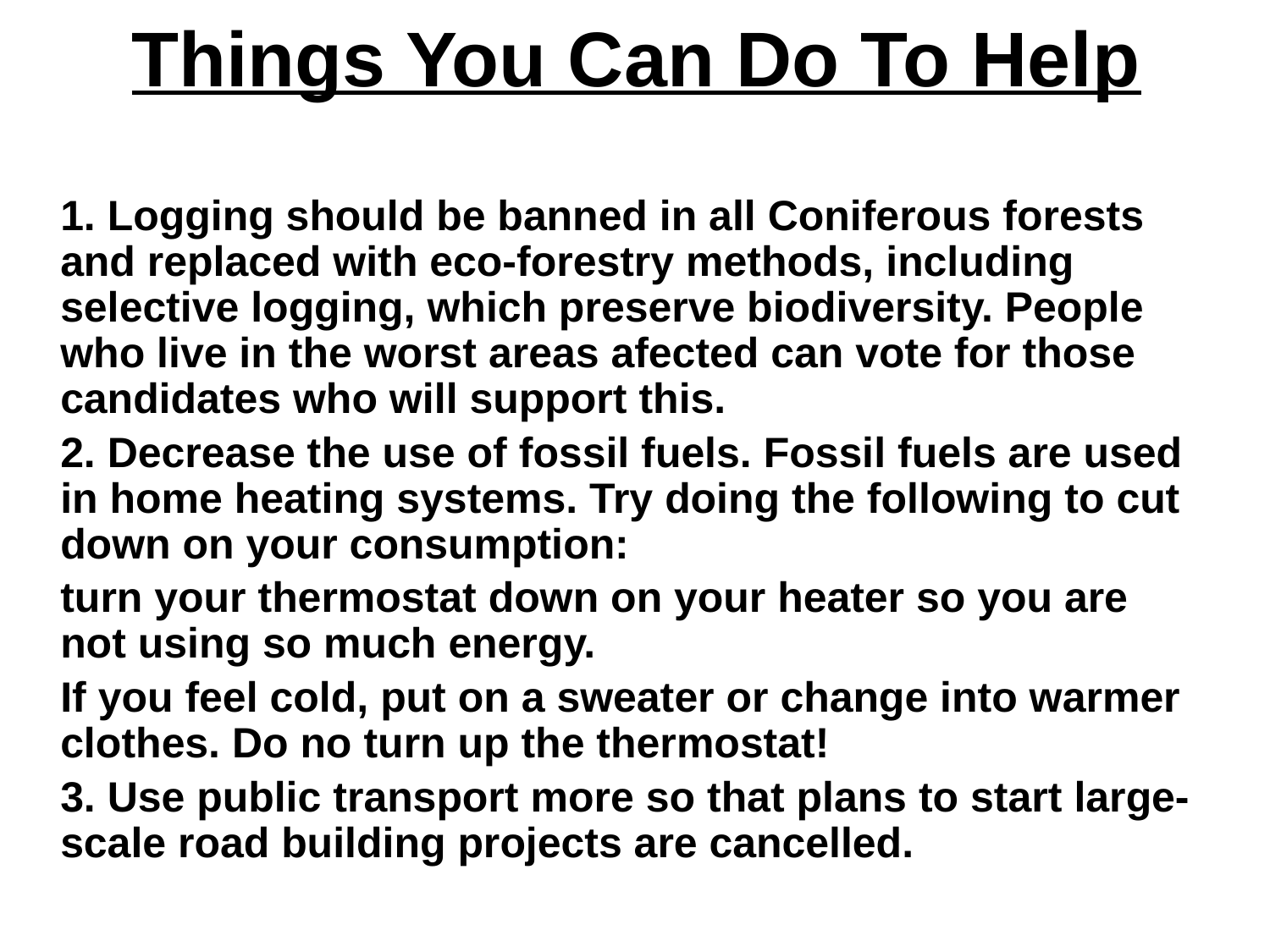

# Things You Can Do To Help
1. Logging should be banned in all Coniferous forests and replaced with eco-forestry methods, including selective logging, which preserve biodiversity. People who live in the worst areas afected can vote for those candidates who will support this.
	2. Decrease the use of fossil fuels. Fossil fuels are used in home heating systems. Try doing the following to cut down on your consumption:
	turn your thermostat down on your heater so you are not using so much energy.
	If you feel cold, put on a sweater or change into warmer clothes. Do no turn up the thermostat!
	3. Use public transport more so that plans to start large-scale road building projects are cancelled.